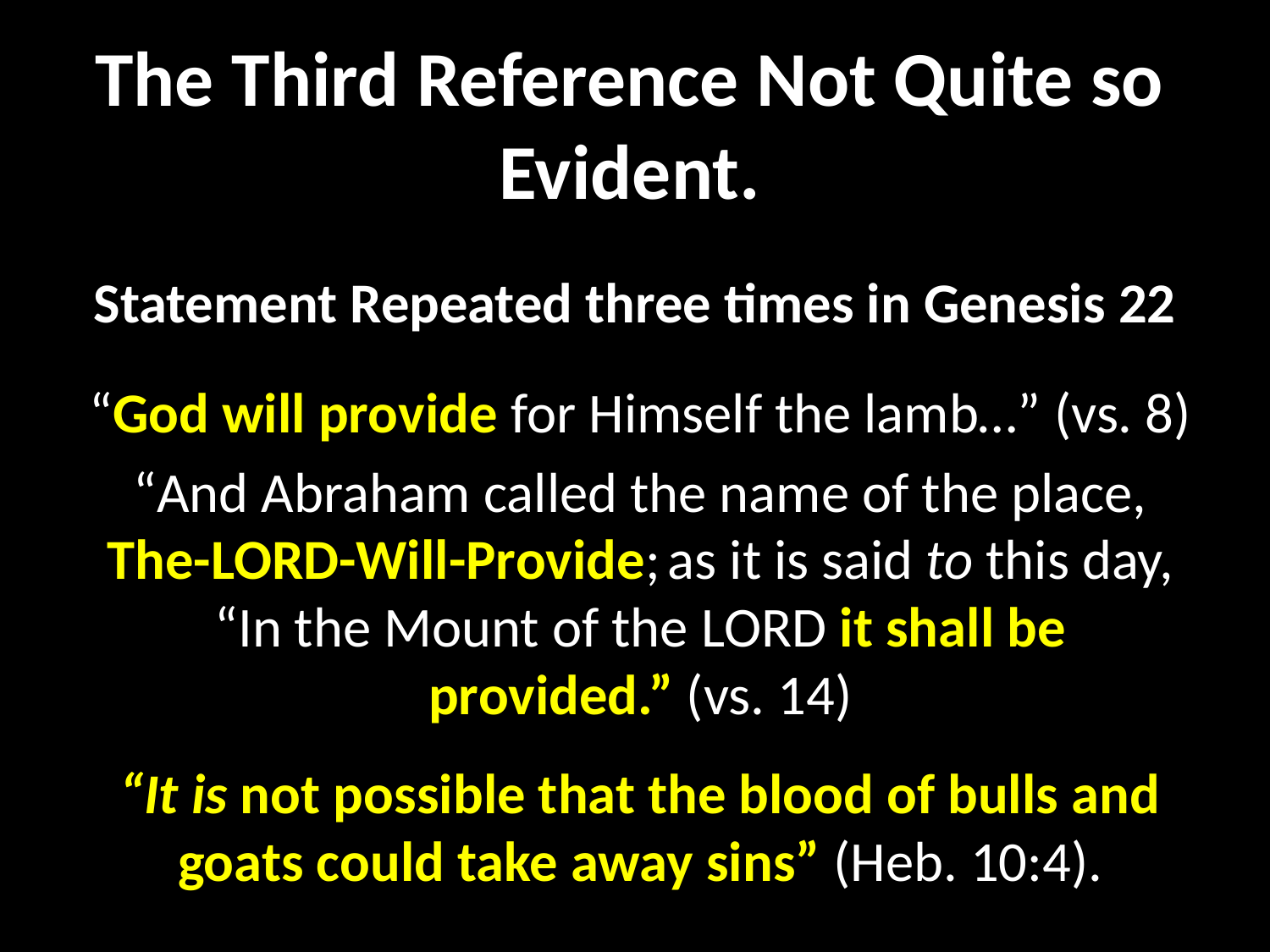

The Third Reference Not Quite so Evident.
# Statement Repeated three times in Genesis 22
“God will provide for Himself the lamb…” (vs. 8)
“And Abraham called the name of the place, The-Lord-Will-Provide; as it is said to this day, “In the Mount of the Lord it shall be provided.” (vs. 14)
“It is not possible that the blood of bulls and goats could take away sins” (Heb. 10:4).